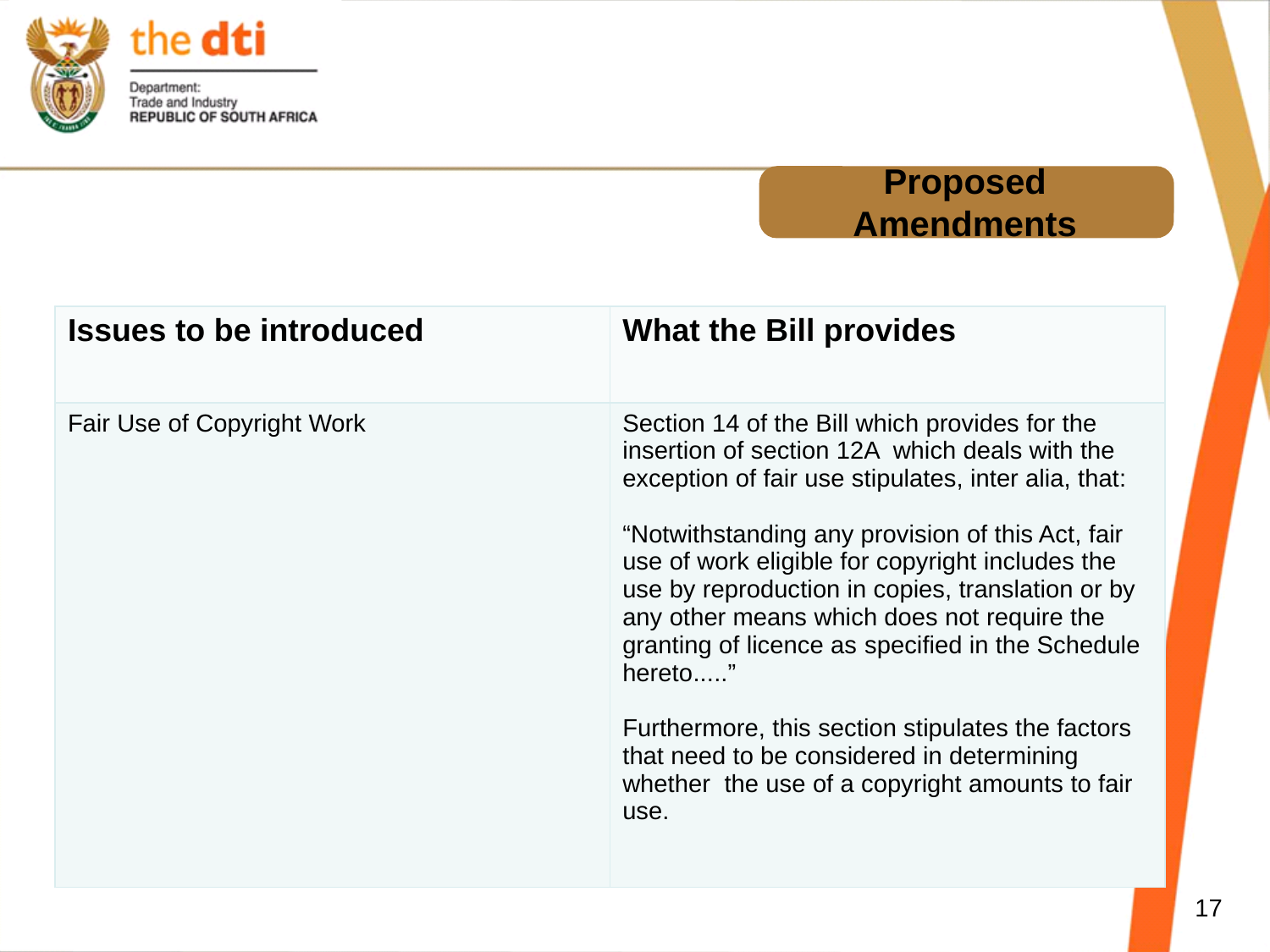

# Proposed Amendments
| Issues to be introduced | What the Bill provides |
| --- | --- |
| Fair Use of Copyright Work | Section 14 of the Bill which provides for the insertion of section 12A which deals with the exception of fair use stipulates, inter alia, that: “Notwithstanding any provision of this Act, fair use of work eligible for copyright includes the use by reproduction in copies, translation or by any other means which does not require the granting of licence as specified in the Schedule hereto.....” Furthermore, this section stipulates the factors that need to be considered in determining whether the use of a copyright amounts to fair use. |
17